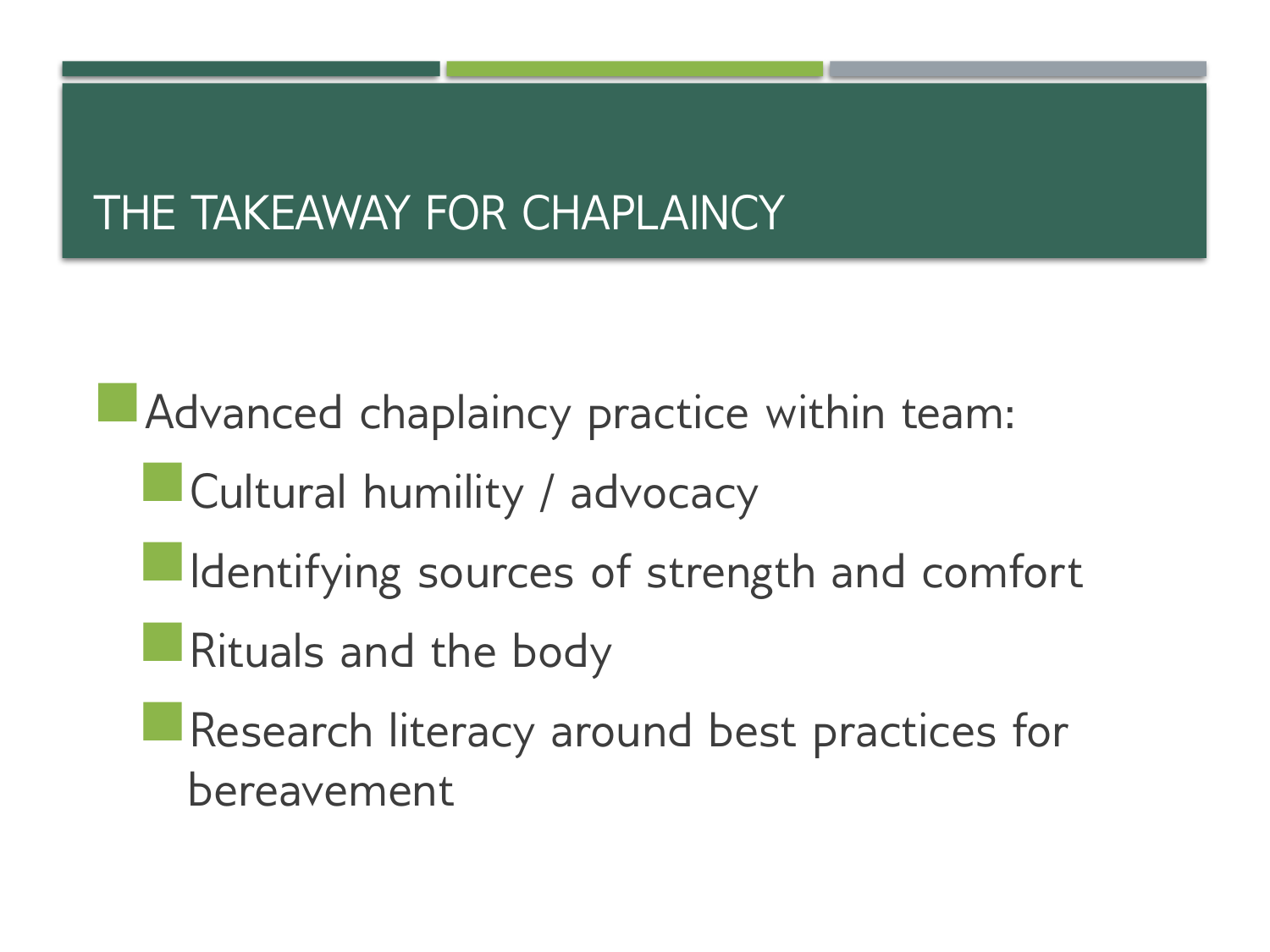

# The Takeaway for Chaplaincy
Advanced chaplaincy practice within team:
Cultural humility / advocacy
Identifying sources of strength and comfort
Rituals and the body
Research literacy around best practices for bereavement